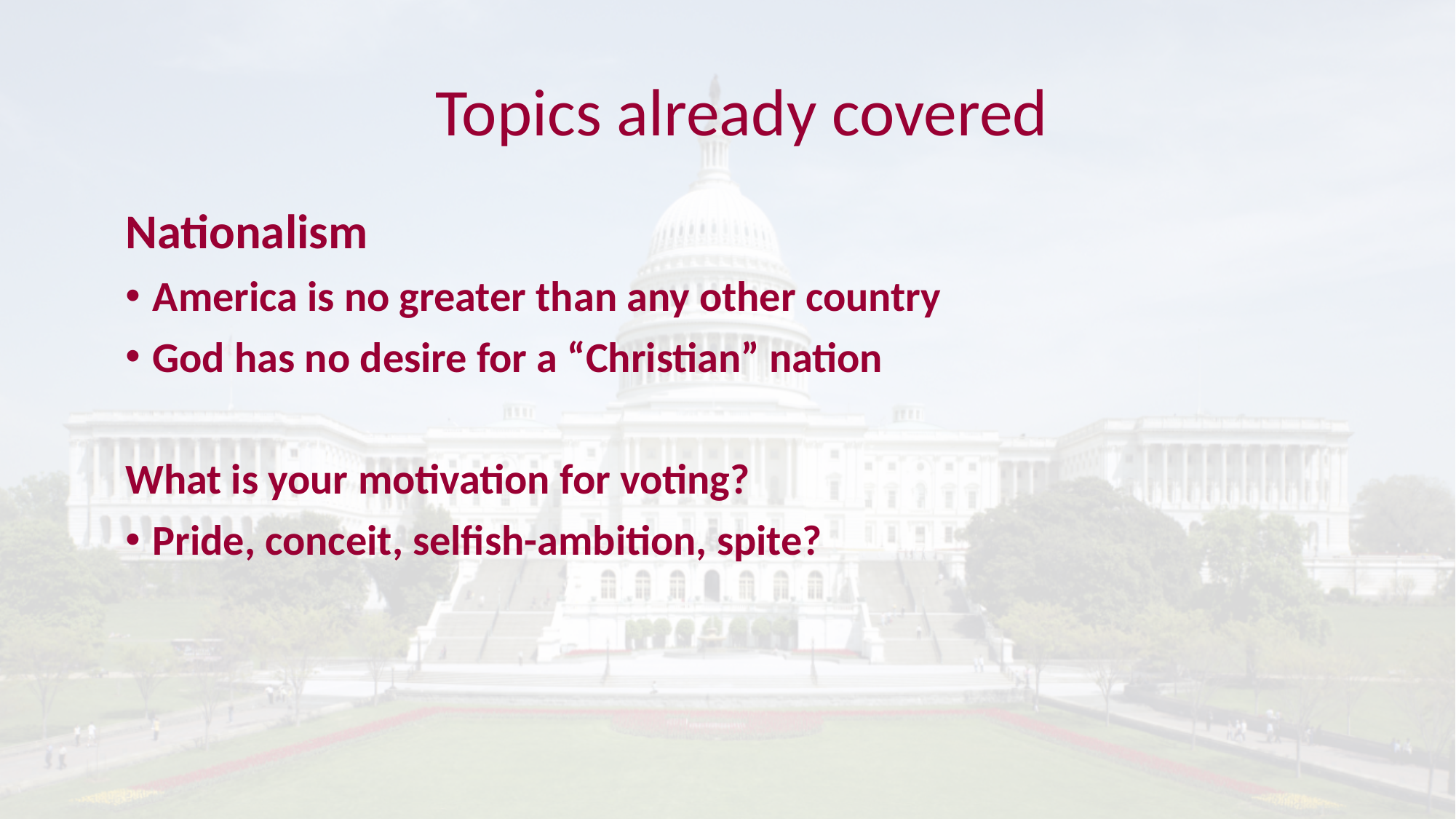

# Topics already covered
Nationalism
America is no greater than any other country
God has no desire for a “Christian” nation

What is your motivation for voting?
Pride, conceit, selfish-ambition, spite?